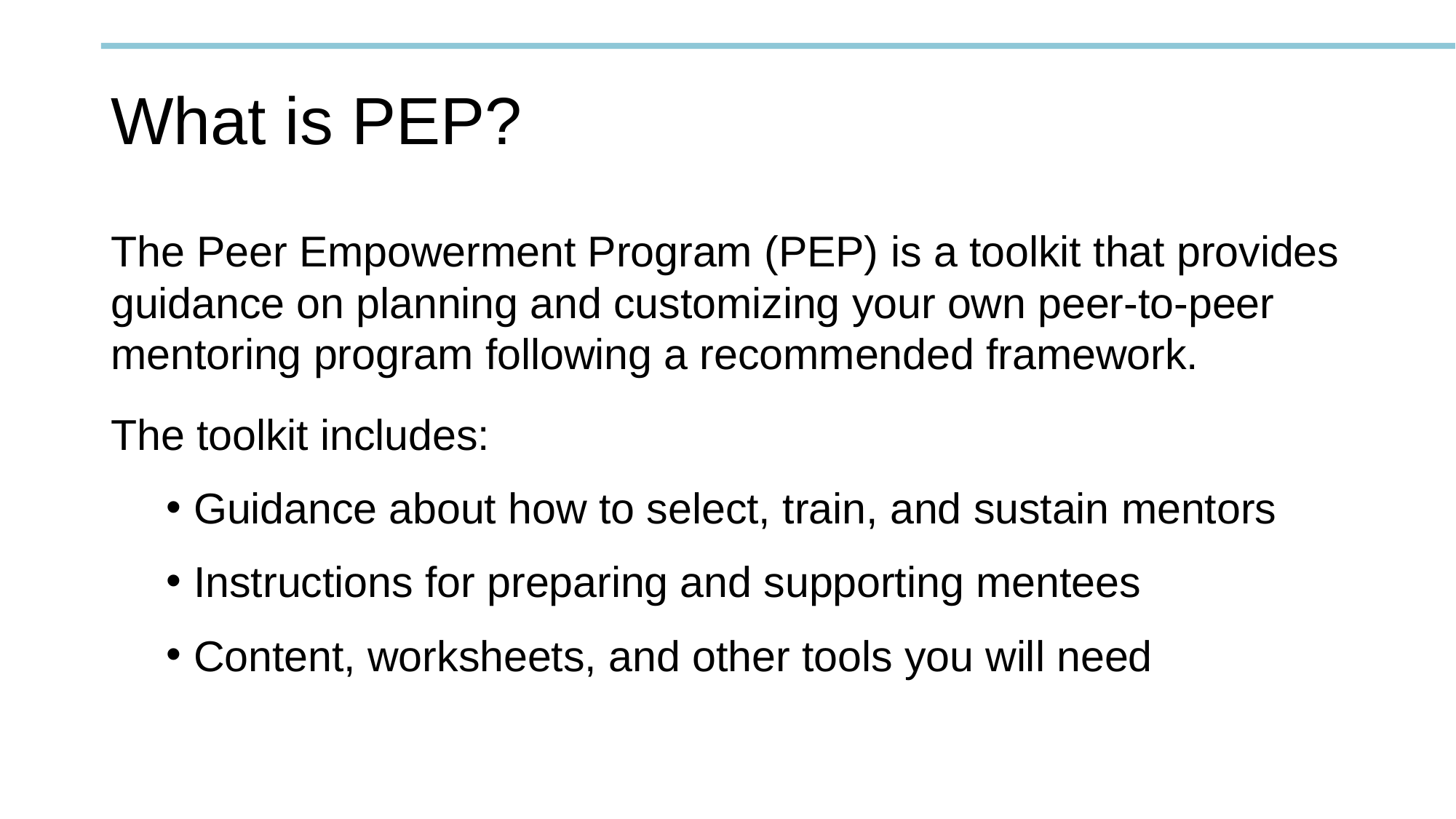

# What is PEP?
The Peer Empowerment Program (PEP) is a toolkit that provides guidance on planning and customizing your own peer-to-peer mentoring program following a recommended framework.
The toolkit includes:
Guidance about how to select, train, and sustain mentors
Instructions for preparing and supporting mentees
Content, worksheets, and other tools you will need